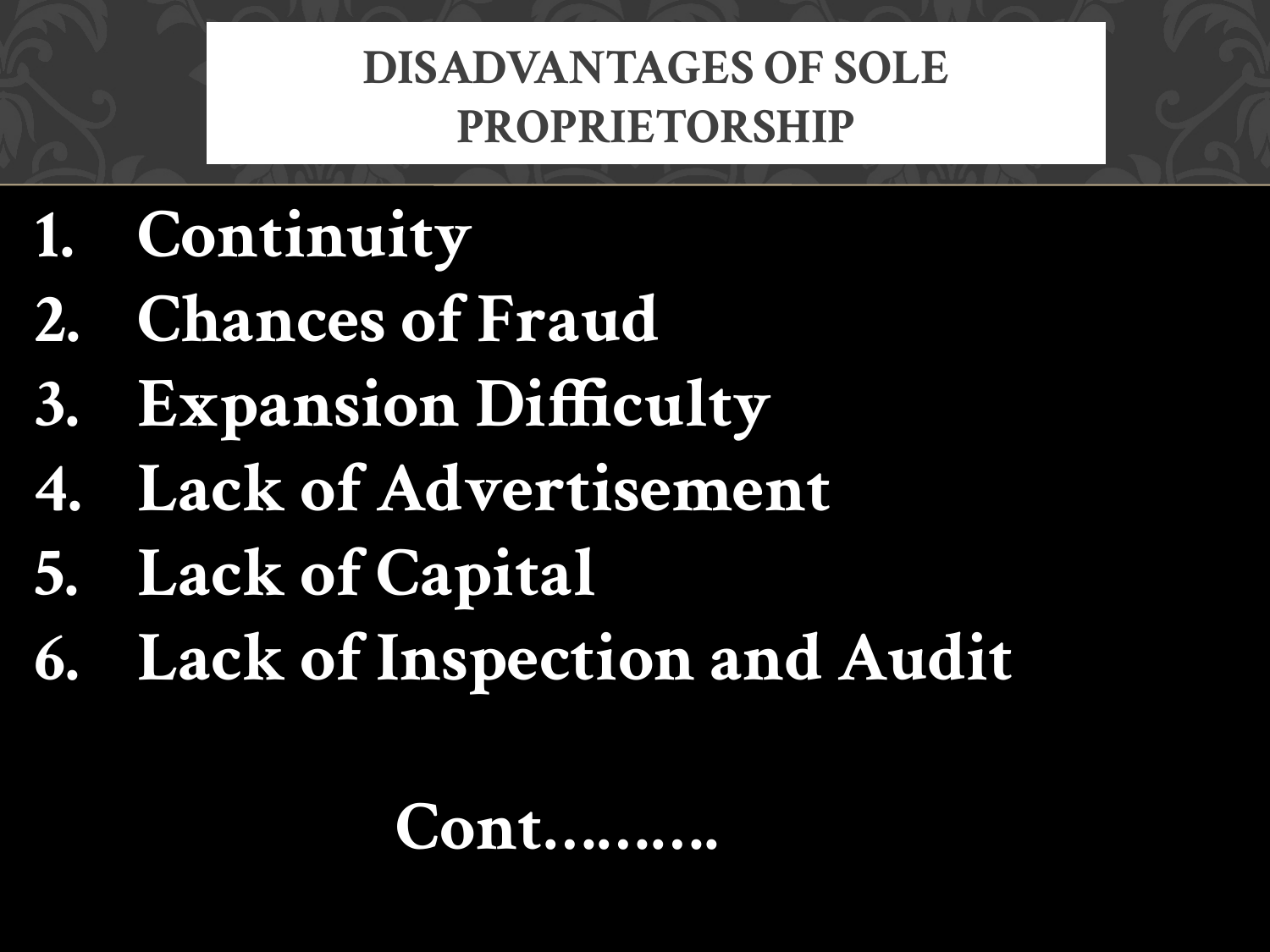

# DISADVANTAGES OF SOLE PROPRIETORSHIP
Continuity
Chances of Fraud
Expansion Difficulty
Lack of Advertisement
Lack of Capital
Lack of Inspection and Audit

Cont……….